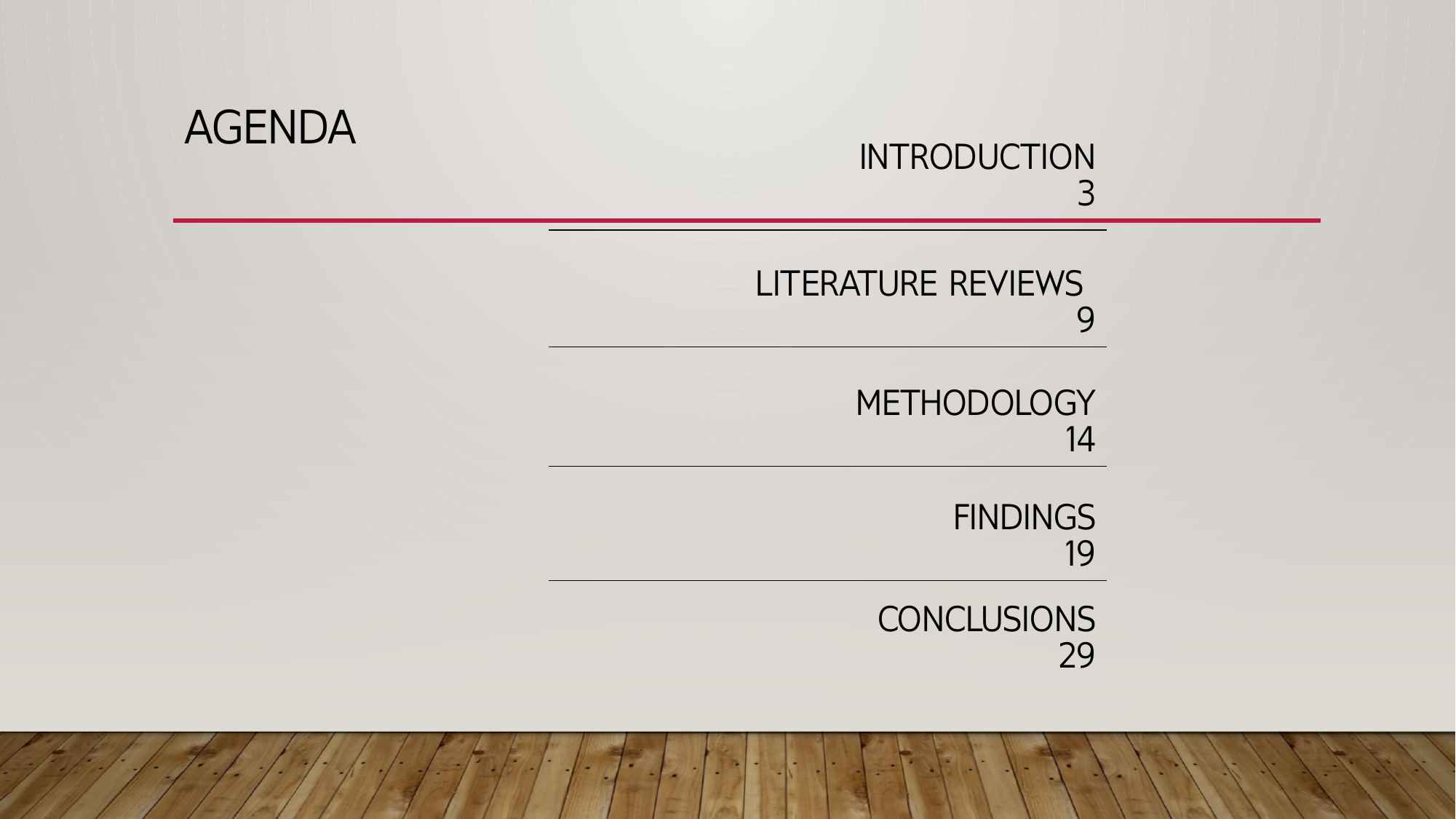

# agenda
| INTRODUCTION 3 |
| --- |
| LITERATURE REVIEWS 9 |
| METHODOLOGY 14 |
| FINDINGS 19 |
| CONCLUSIONS 29 |